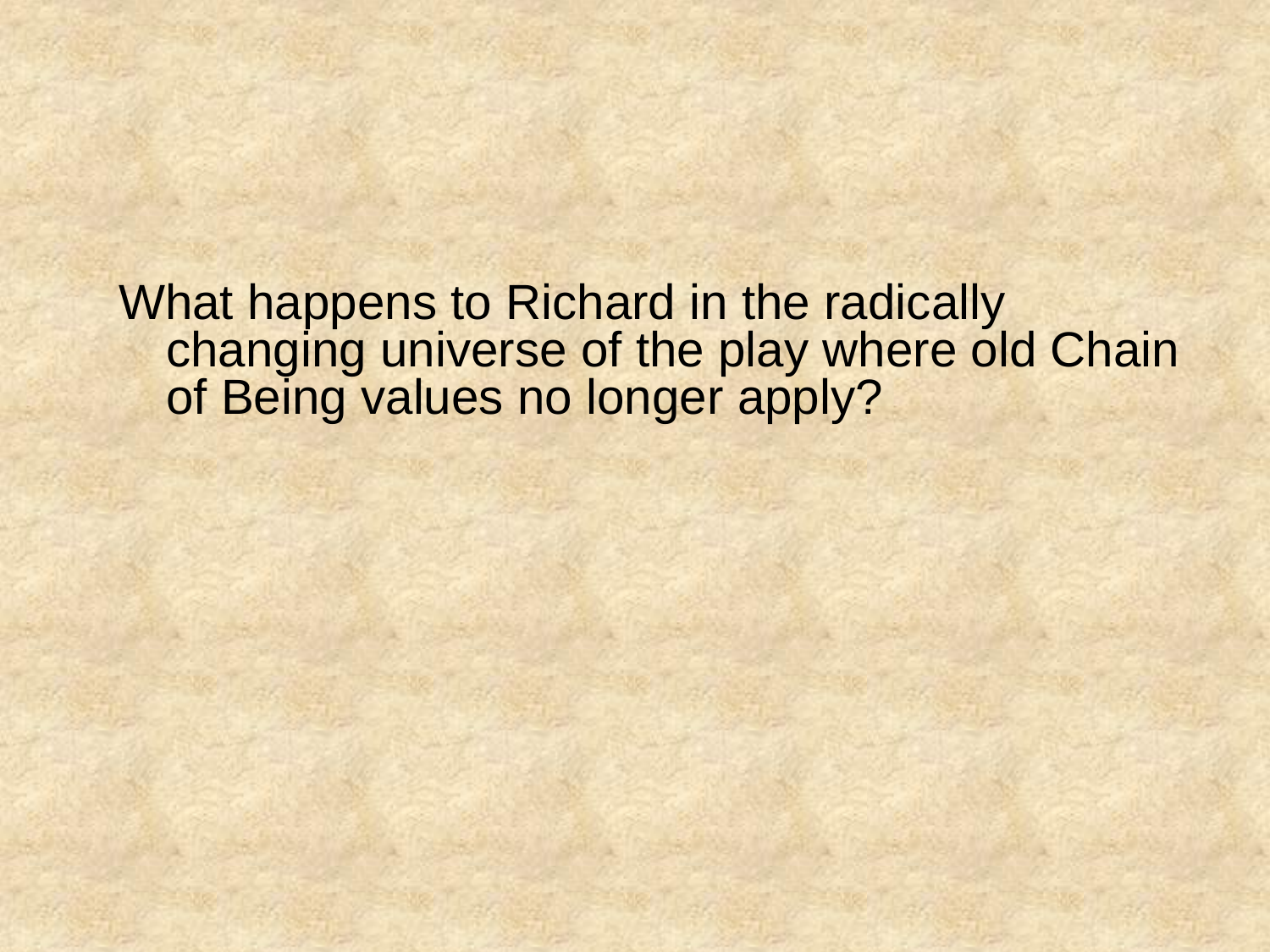

What happens to Richard in the radically changing universe of the play where old Chain of Being values no longer apply?